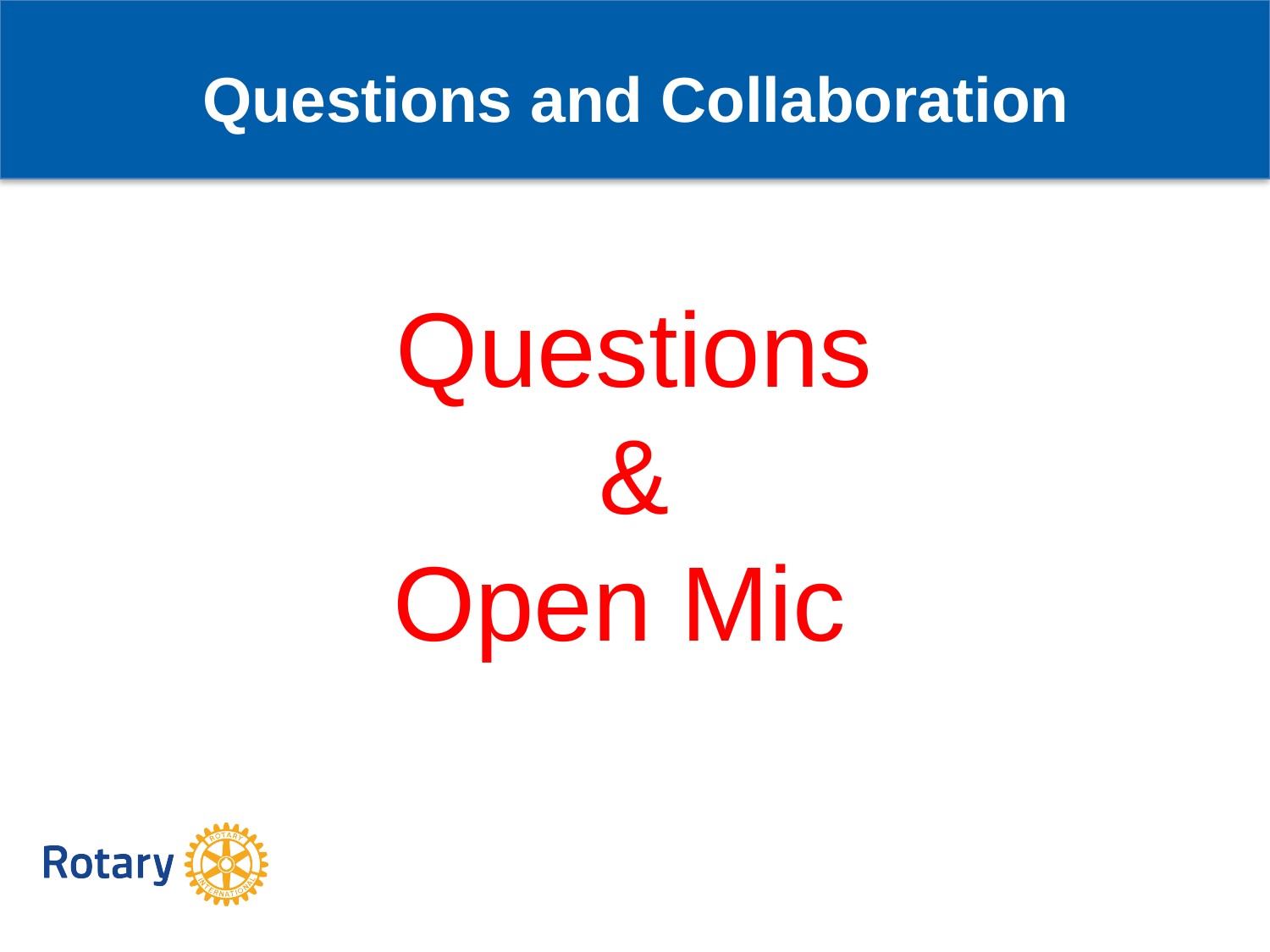

Questions and Collaboration

Questions
&
Open Mic